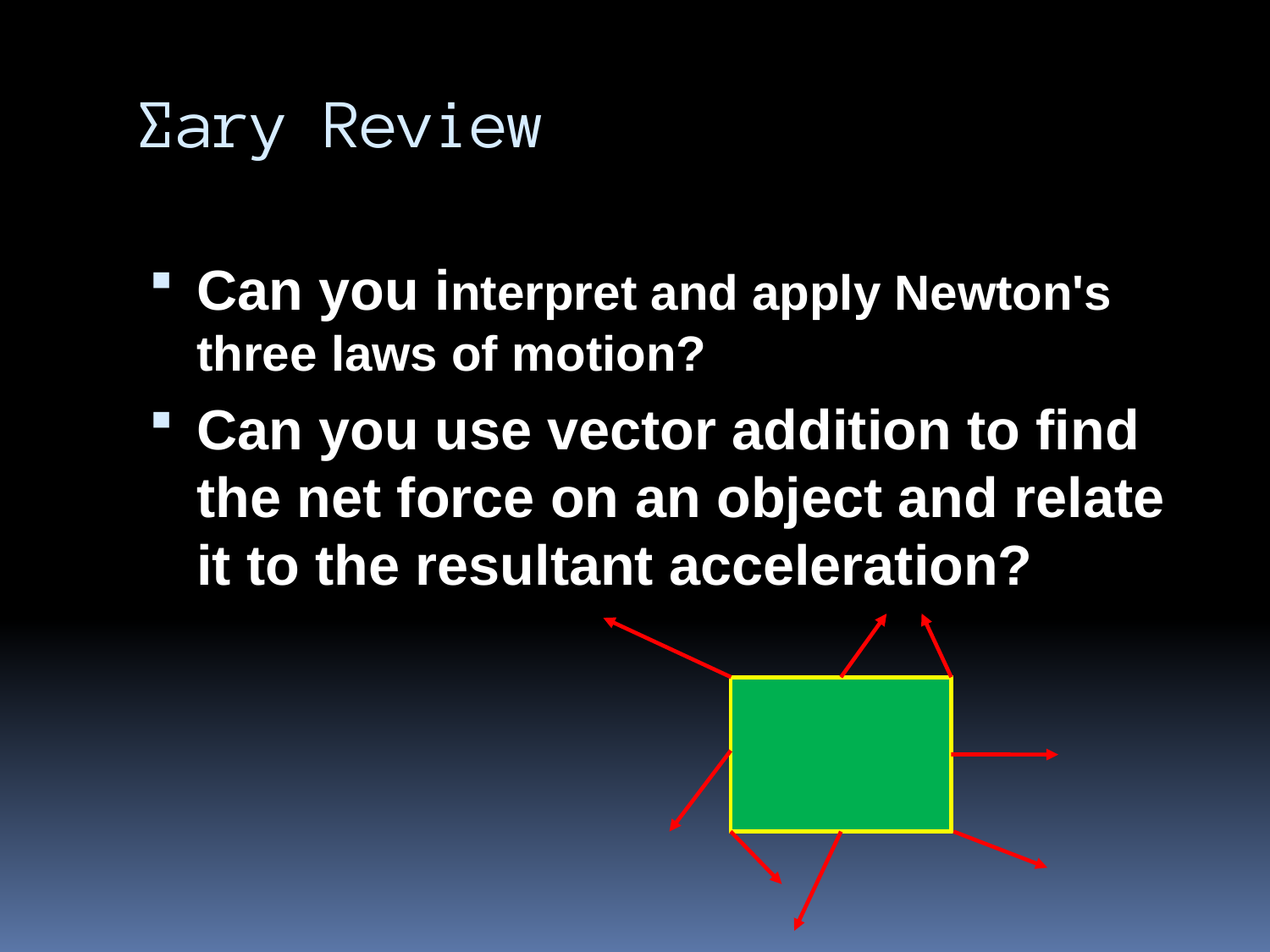

# Σary Review
Can you interpret and apply Newton's three laws of motion?
Can you use vector addition to find the net force on an object and relate it to the resultant acceleration?